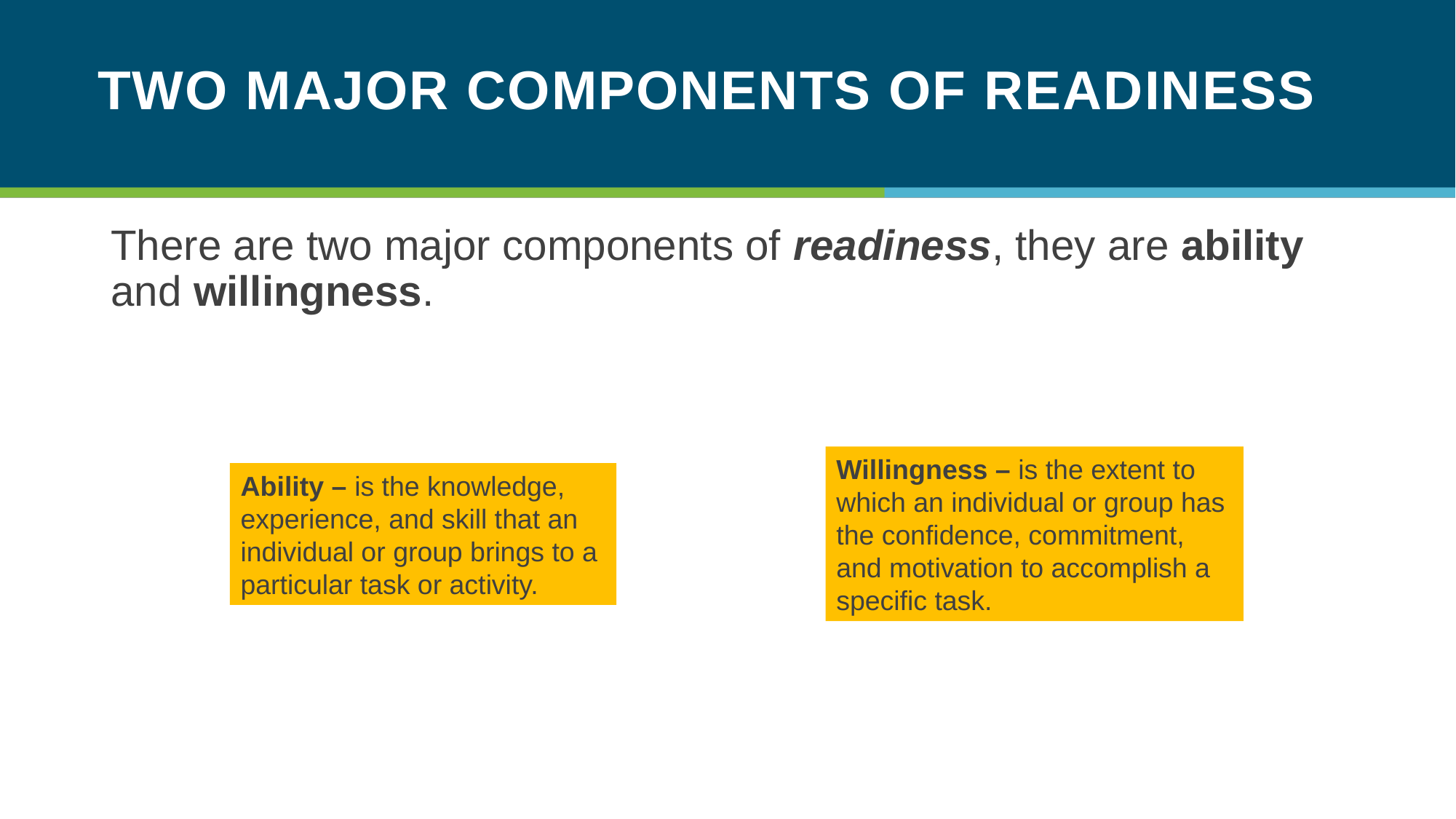

# Two Major Components of Readiness
There are two major components of readiness, they are ability and willingness.
Willingness – is the extent to
which an individual or group has
the confidence, commitment,
and motivation to accomplish a
specific task.
Ability – is the knowledge,
experience, and skill that an
individual or group brings to a
particular task or activity.